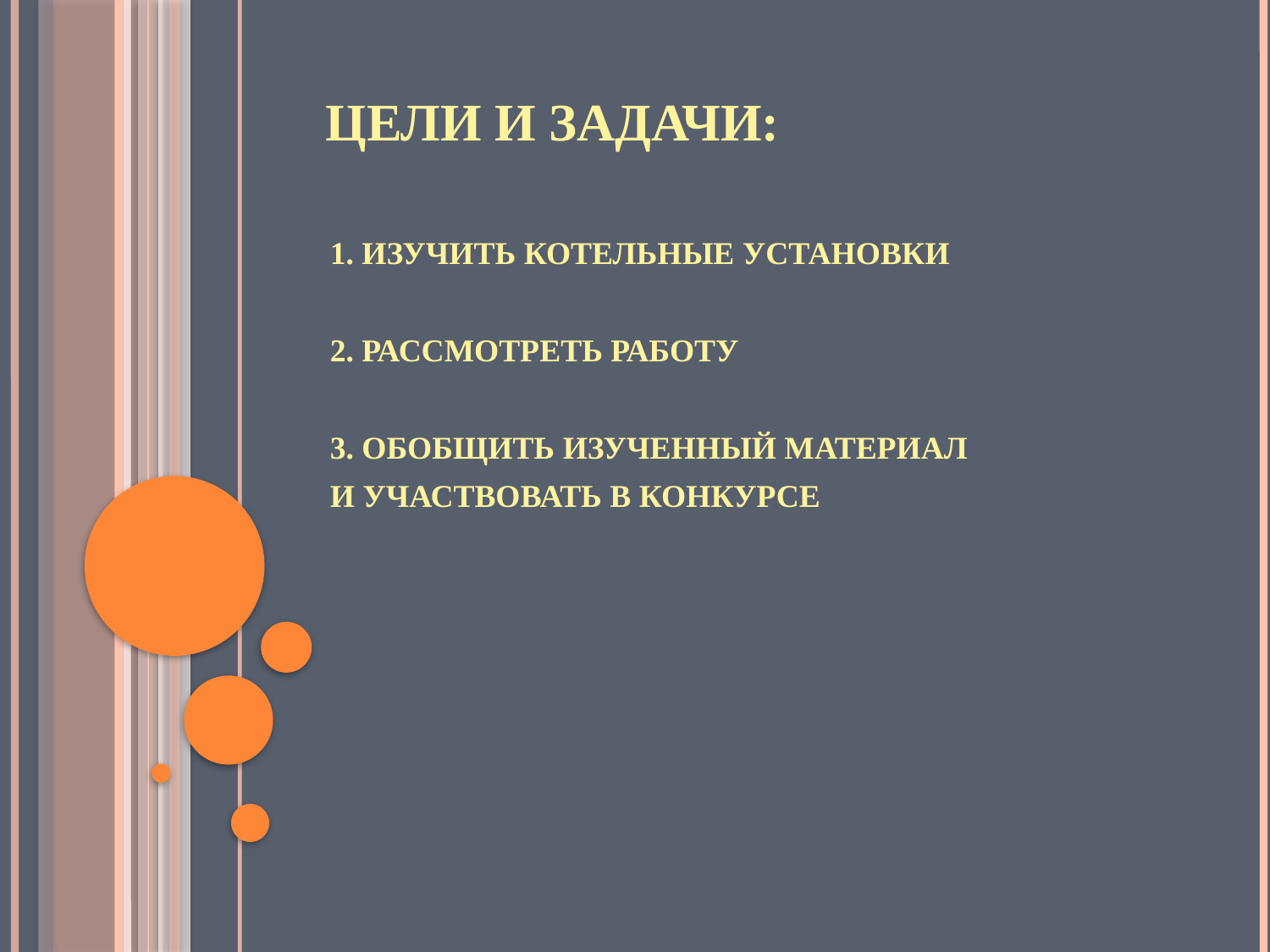

# Цели и задачи:
1. ИЗУЧИТЬ КОТЕЛЬНЫЕ УСТАНОВКИ

2. РАССМОТРЕТЬ РАБОТУ

3. ОБОБЩИТЬ ИЗУЧЕННЫЙ МАТЕРИАЛ
И УЧАСТВОВАТЬ В КОНКУРСЕ